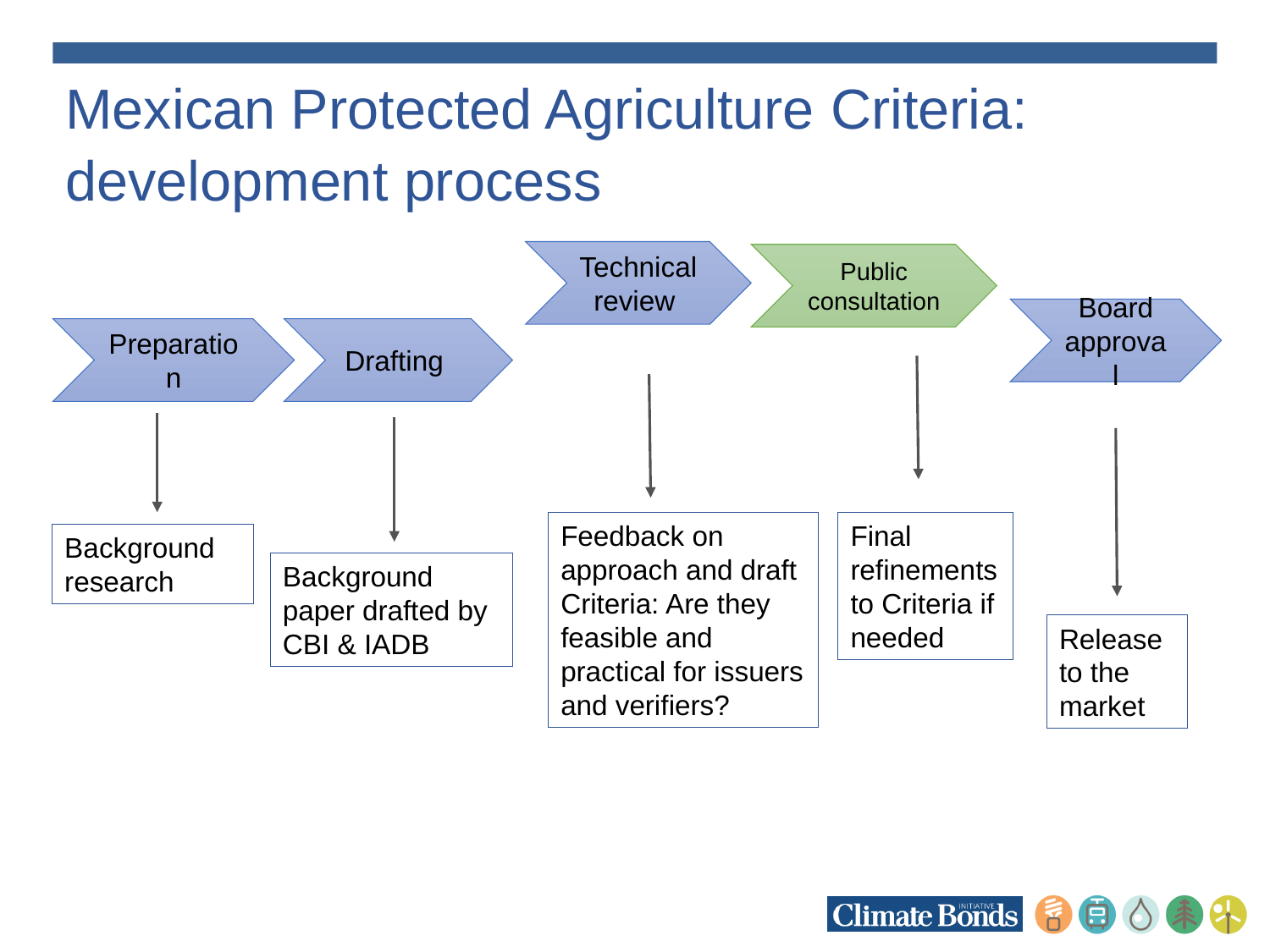

Mexican Protected Agriculture Criteria:
development process
Technical review
Public consultation
Board approval
Preparation
Drafting
Feedback on approach and draft Criteria: Are they feasible and practical for issuers and verifiers?
Final refinements to Criteria if needed
Background research
Background paper drafted by CBI & IADB
Release to the market